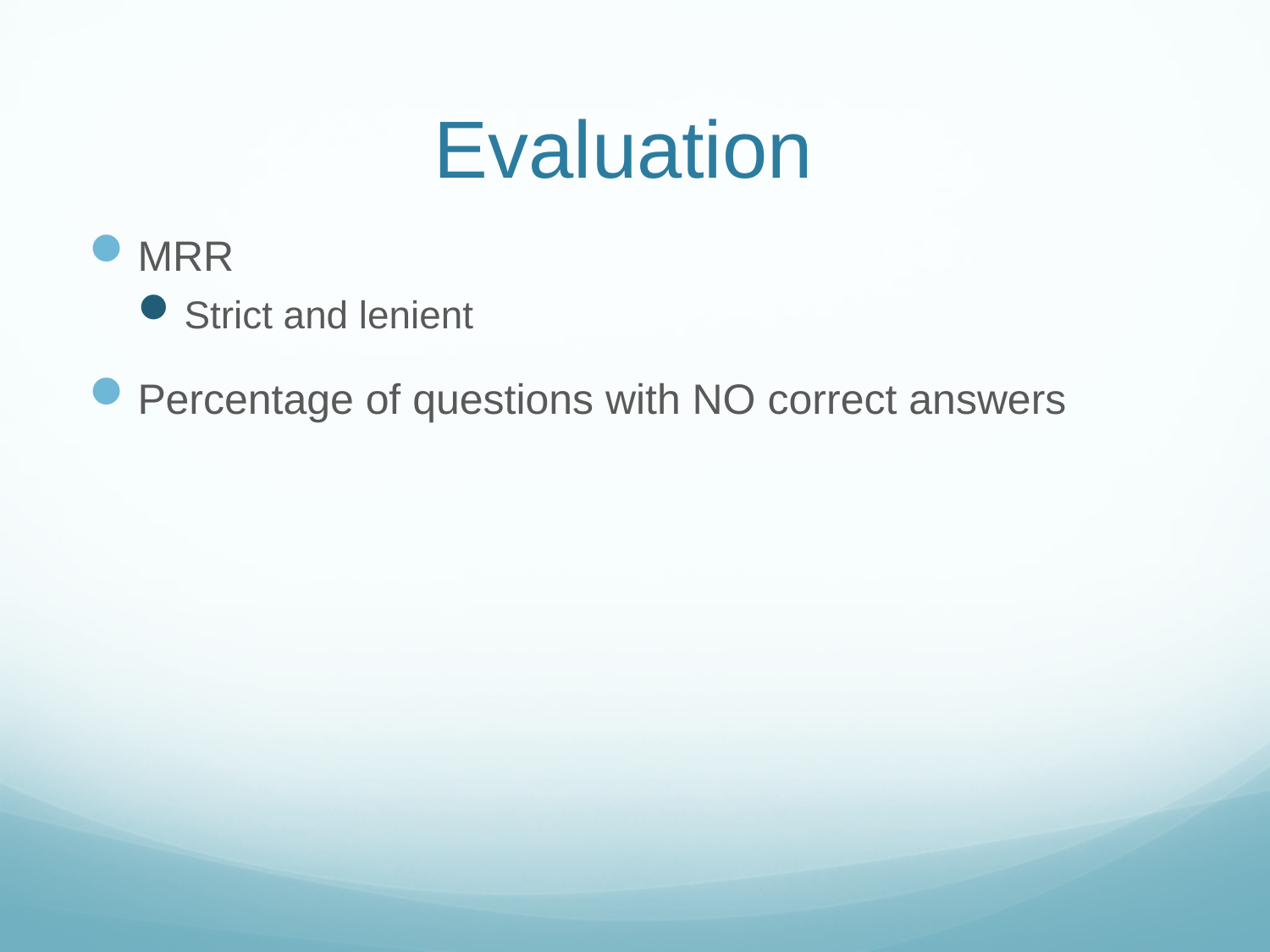

# Evaluation
MRR
Strict and lenient
Percentage of questions with NO correct answers